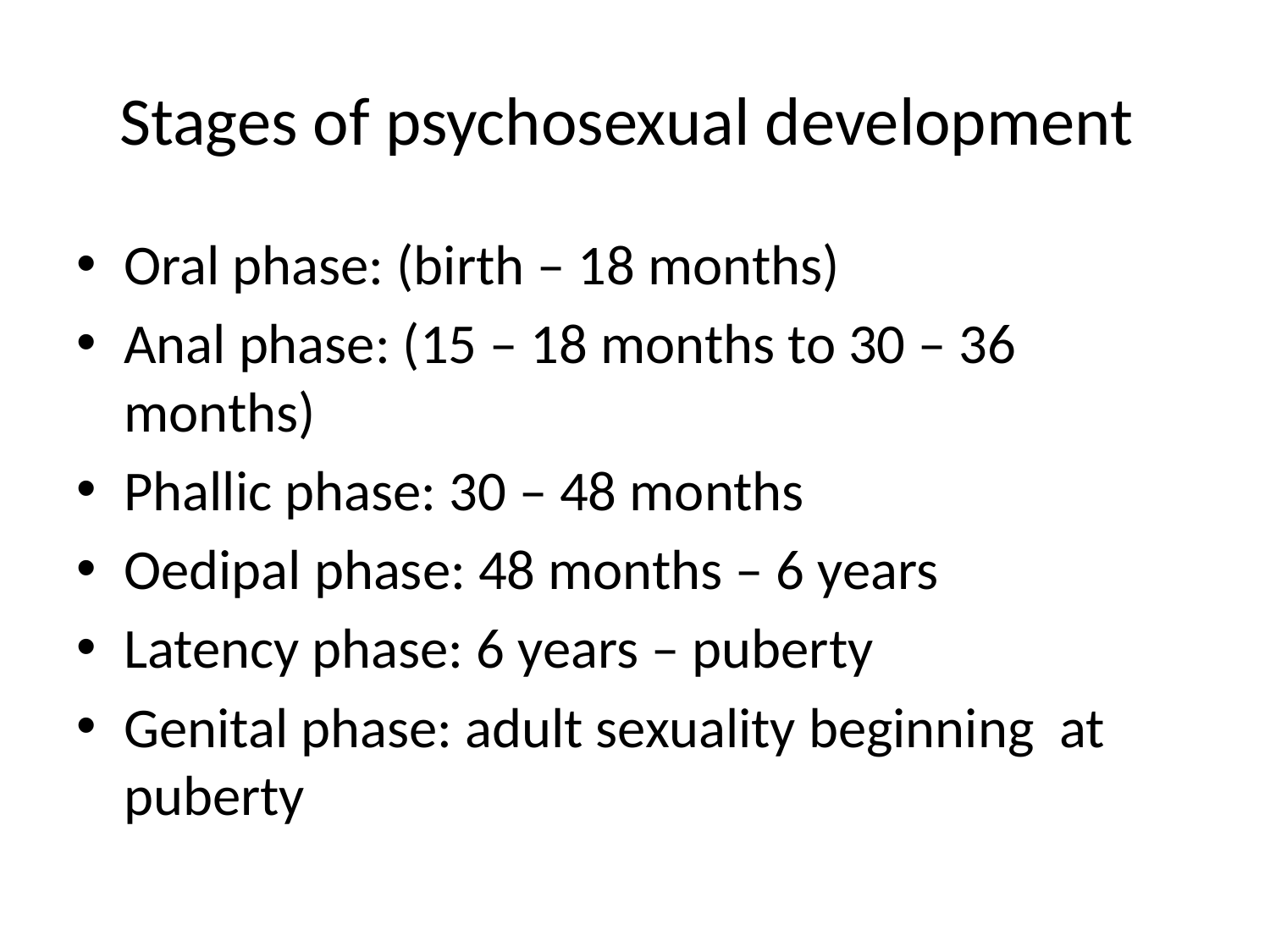

# Stages of psychosexual development
Oral phase: (birth – 18 months)
Anal phase: (15 – 18 months to 30 – 36 months)
Phallic phase: 30 – 48 months
Oedipal phase: 48 months – 6 years
Latency phase: 6 years – puberty
Genital phase: adult sexuality beginning  at puberty